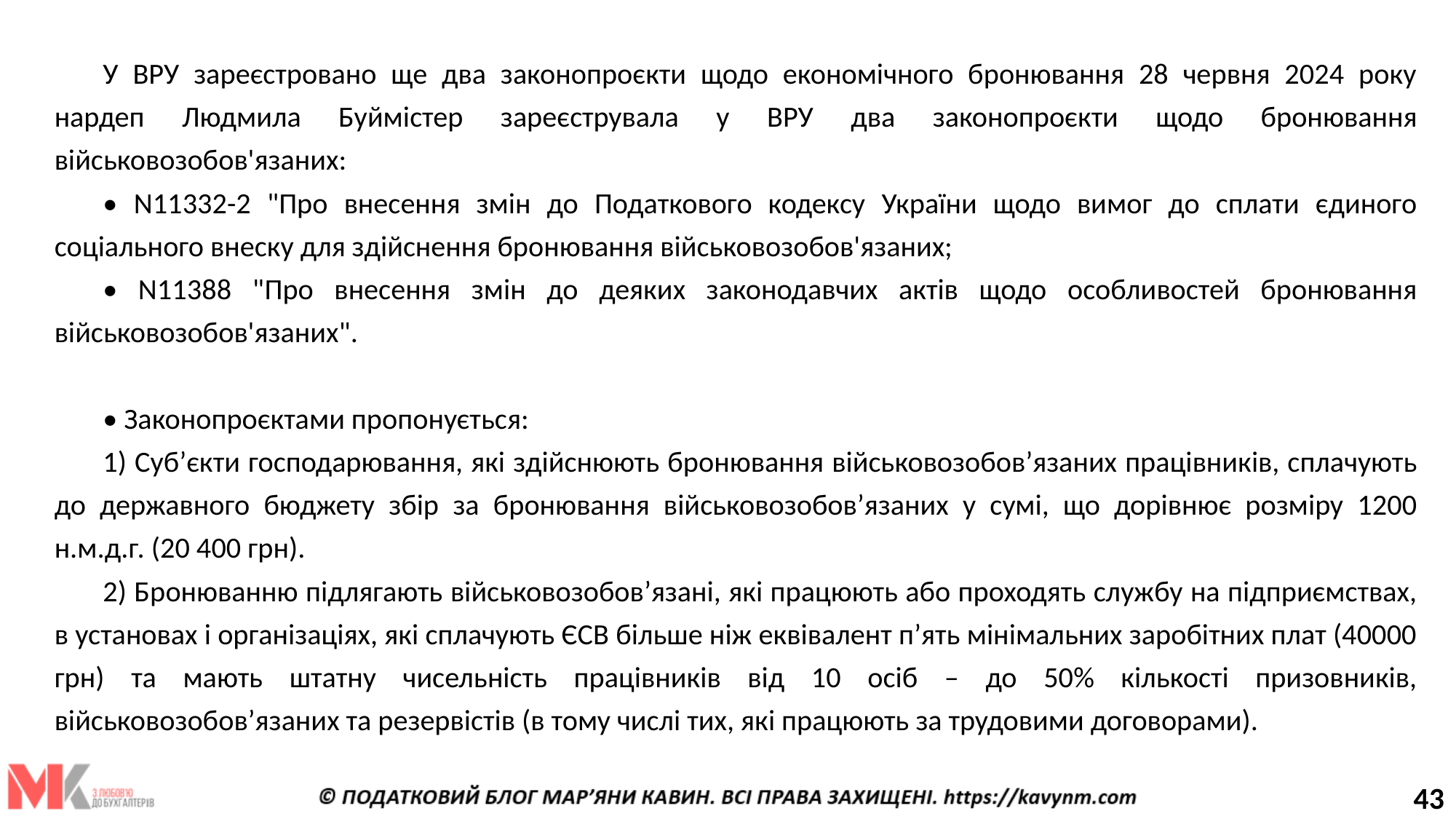

У ВРУ зареєстровано ще два законопроєкти щодо економічного бронювання 28 червня 2024 року нардеп Людмила Буймістер зареєструвала у ВРУ два законопроєкти щодо бронювання військовозобов'язаних:
• N11332-2 "Про внесення змін до Податкового кодексу України щодо вимог до сплати єдиного соціального внеску для здійснення бронювання військовозобов'язаних;
• N11388 "Про внесення змін до деяких законодавчих актів щодо особливостей бронювання військовозобов'язаних".

• Законопроєктами пропонується:
1) Суб’єкти господарювання, які здійснюють бронювання військовозобов’язаних працівників, сплачують до державного бюджету збір за бронювання військовозобов’язаних у сумі, що дорівнює розміру 1200 н.м.д.г. (20 400 грн).
2) Бронюванню підлягають військовозобов’язані, які працюють або проходять службу на підприємствах, в установах і організаціях, які сплачують ЄСВ більше ніж еквівалент п’ять мінімальних заробітних плат (40000 грн) та мають штатну чисельність працівників від 10 осіб – до 50% кількості призовників, військовозобов’язаних та резервістів (в тому числі тих, які працюють за трудовими договорами).
43